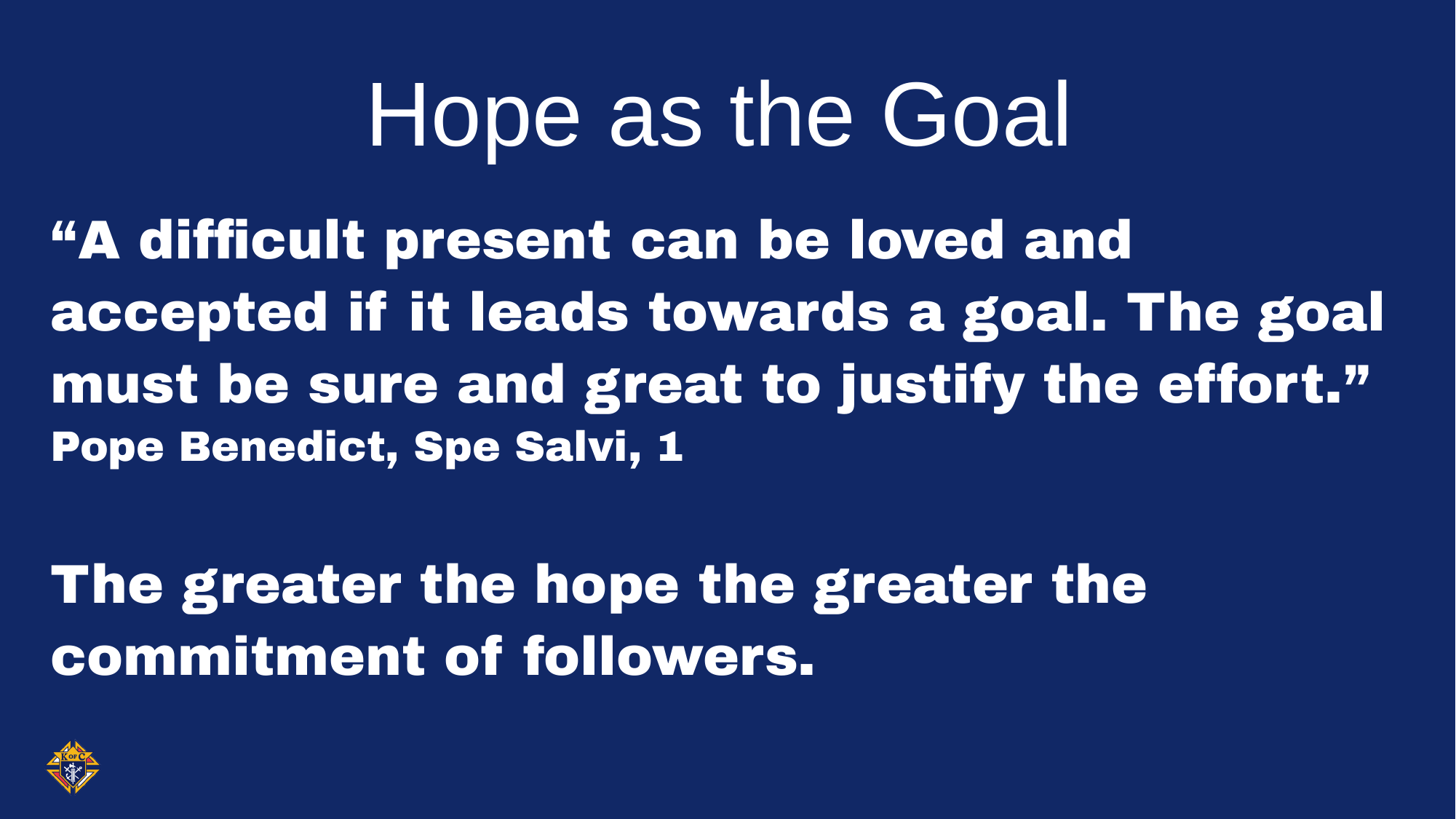

# Hope as the Goal
“A difficult present can be loved and accepted if it leads towards a goal. The goal must be sure and great to justify the effort.” Pope Benedict, Spe Salvi, 1

The greater the hope the greater the commitment of followers.